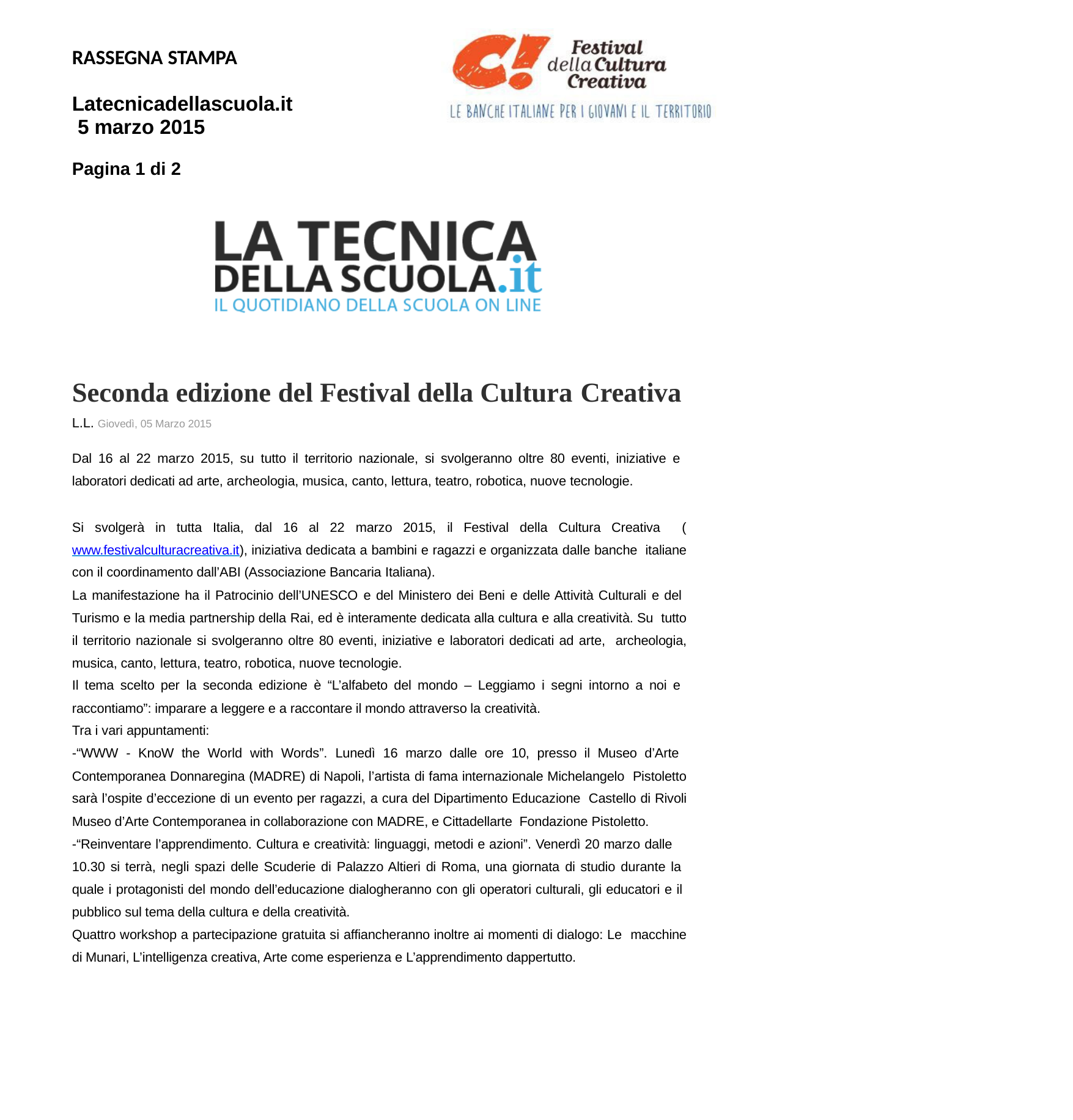

RASSEGNA STAMPA

Latecnicadellascuola.it  5 marzo 2015
Pagina 1 di 2

Seconda edizione del Festival della Cultura Creativa
L.L. Giovedì, 05 Marzo 2015
Dal 16 al 22 marzo 2015, su tutto il territorio nazionale, si svolgeranno oltre 80 eventi, iniziative e  laboratori dedicati ad arte, archeologia, musica, canto, lettura, teatro, robotica, nuove tecnologie.

Si svolgerà in tutta Italia, dal 16 al 22 marzo 2015, il Festival della Cultura Creativa  (www.festivalculturacreativa.it), iniziativa dedicata a bambini e ragazzi e organizzata dalle banche  italiane con il coordinamento dall’ABI (Associazione Bancaria Italiana).
La manifestazione ha il Patrocinio dell’UNESCO e del Ministero dei Beni e delle Attività Culturali e del  Turismo e la media partnership della Rai, ed è interamente dedicata alla cultura e alla creatività. Su  tutto il territorio nazionale si svolgeranno oltre 80 eventi, iniziative e laboratori dedicati ad arte,  archeologia, musica, canto, lettura, teatro, robotica, nuove tecnologie.
Il tema scelto per la seconda edizione è “L’alfabeto del mondo – Leggiamo i segni intorno a noi e  raccontiamo”: imparare a leggere e a raccontare il mondo attraverso la creatività.
Tra i vari appuntamenti:
-“WWW - KnoW the World with Words”. Lunedì 16 marzo dalle ore 10, presso il Museo d’Arte  Contemporanea Donnaregina (MADRE) di Napoli, l’artista di fama internazionale Michelangelo  Pistoletto sarà l’ospite d’eccezione di un evento per ragazzi, a cura del Dipartimento Educazione  Castello di Rivoli Museo d’Arte Contemporanea in collaborazione con MADRE, e Cittadellarte  Fondazione Pistoletto.
-“Reinventare l’apprendimento. Cultura e creatività: linguaggi, metodi e azioni”. Venerdì 20 marzo dalle
10.30 si terrà, negli spazi delle Scuderie di Palazzo Altieri di Roma, una giornata di studio durante la  quale i protagonisti del mondo dell’educazione dialogheranno con gli operatori culturali, gli educatori e il  pubblico sul tema della cultura e della creatività.
Quattro workshop a partecipazione gratuita si affiancheranno inoltre ai momenti di dialogo: Le  macchine di Munari, L’intelligenza creativa, Arte come esperienza e L’apprendimento dappertutto.